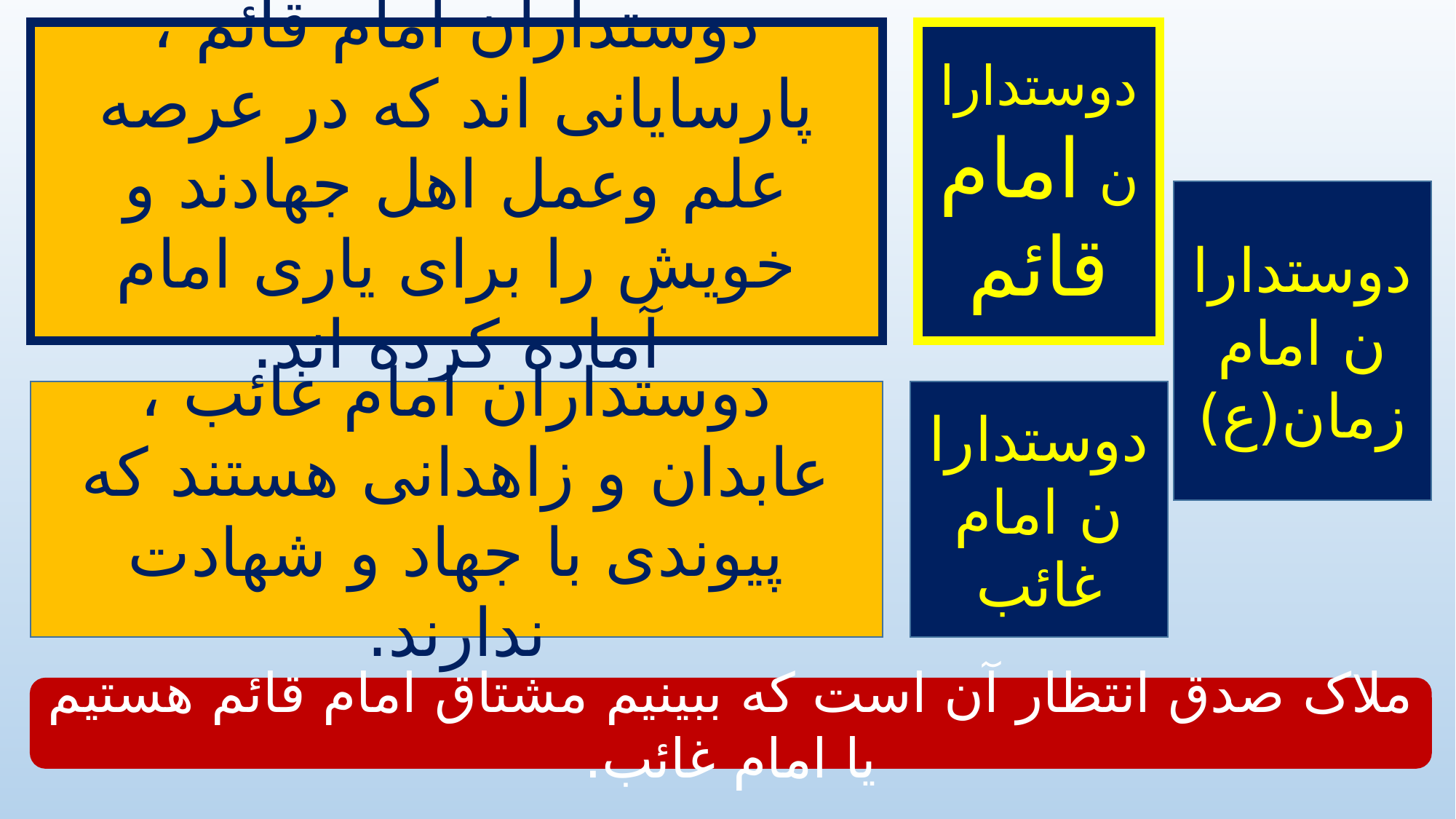

دوستداران امام قائم ، پارسایانی اند که در عرصه علم وعمل اهل جهادند و خویش را برای یاری امام آماده کرده اند.
دوستداران امام قائم
دوستداران امام زمان(ع)
دوستداران امام غائب ، عابدان و زاهدانی هستند که پیوندی با جهاد و شهادت ندارند.
دوستداران امام غائب
ملاک صدق انتظار آن است که ببینیم مشتاق امام قائم هستیم یا امام غائب.